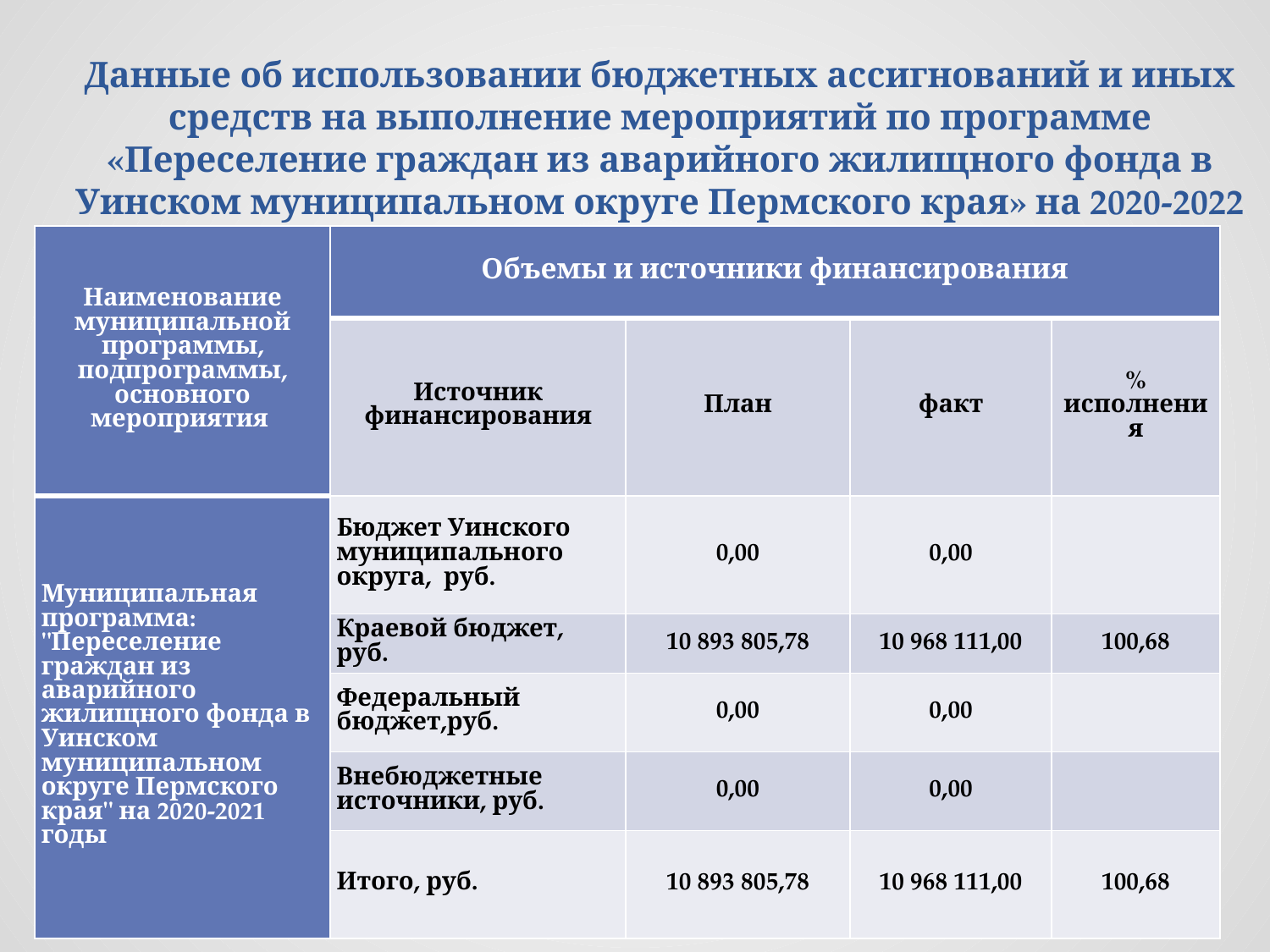

Данные об использовании бюджетных ассигнований и иных средств на выполнение мероприятий по программе «Переселение граждан из аварийного жилищного фонда в Уинском муниципальном округе Пермского края» на 2020-2022 годы
| Наименование муниципальной программы, подпрограммы, основного мероприятия | Объемы и источники финансирования |  |  |  |
| --- | --- | --- | --- | --- |
|  | Источник финансирования | План | факт | % исполнения |
| Муниципальная программа: "Переселение граждан из аварийного жилищного фонда в Уинском муниципальном округе Пермского края" на 2020-2021 годы | Бюджет Уинского муниципального округа, руб. | 0,00 | 0,00 |  |
|  | Краевой бюджет, руб. | 10 893 805,78 | 10 968 111,00 | 100,68 |
|  | Федеральный бюджет,руб. | 0,00 | 0,00 |  |
|  | Внебюджетные источники, руб. | 0,00 | 0,00 |  |
|  | Итого, руб. | 10 893 805,78 | 10 968 111,00 | 100,68 |